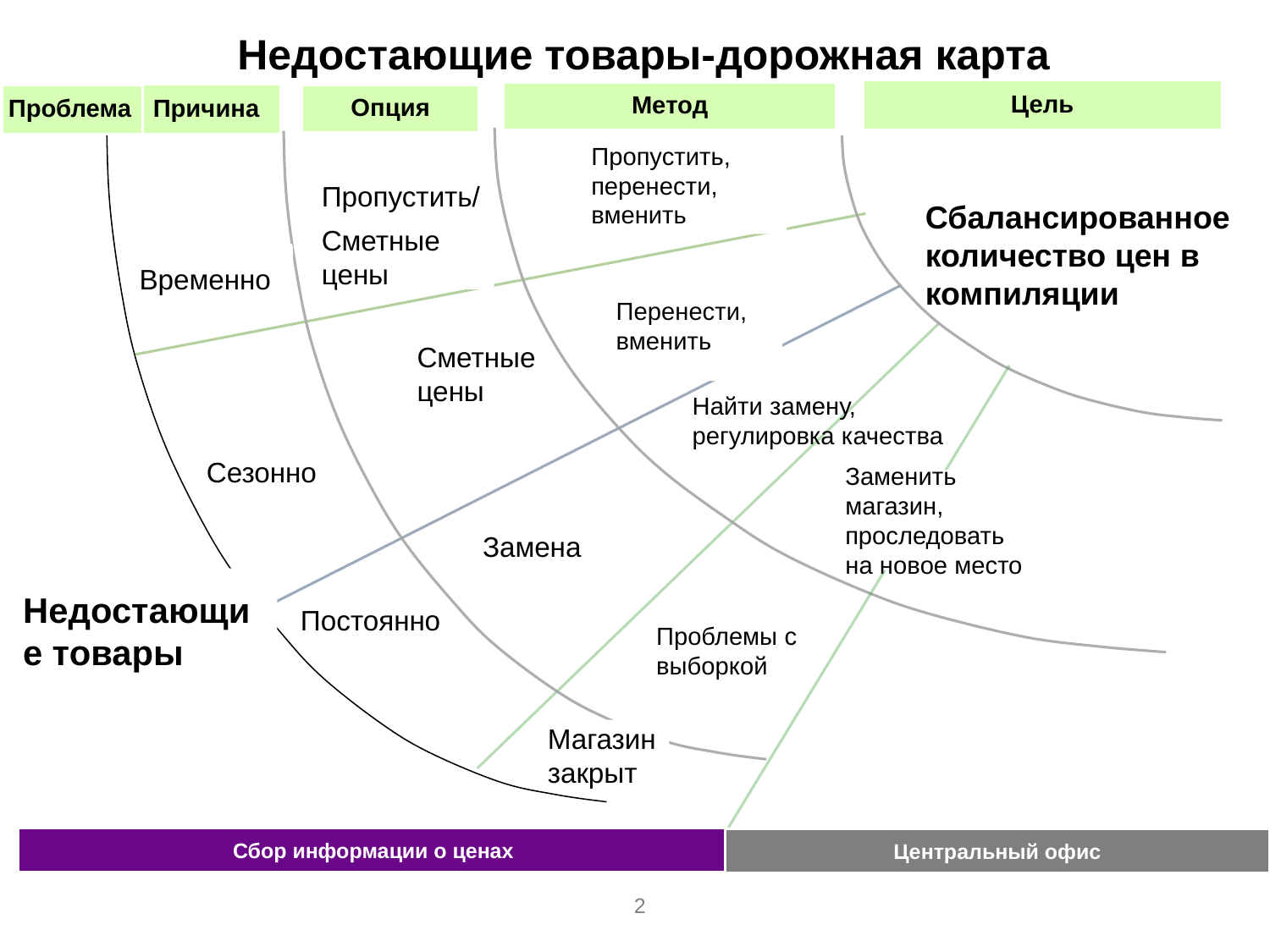

# Недостающие товары-дорожная карта
Цель
Метод
Причина
Проблема
Опция

Пропустить, перенести, вменить

  Сбалансированное количество цен в компиляции
Пропустить/
Сметные цены
Временно
Перенести, вменить
Сметные цены
Найти замену,
регулировка качества
Сезонно

Заменить магазин, проследовать на новое место
Замена
Недостающие товары
Постоянно
Проблемы с выборкой
Магазин закрыт

Сбор информации о ценах
Центральный офис
2